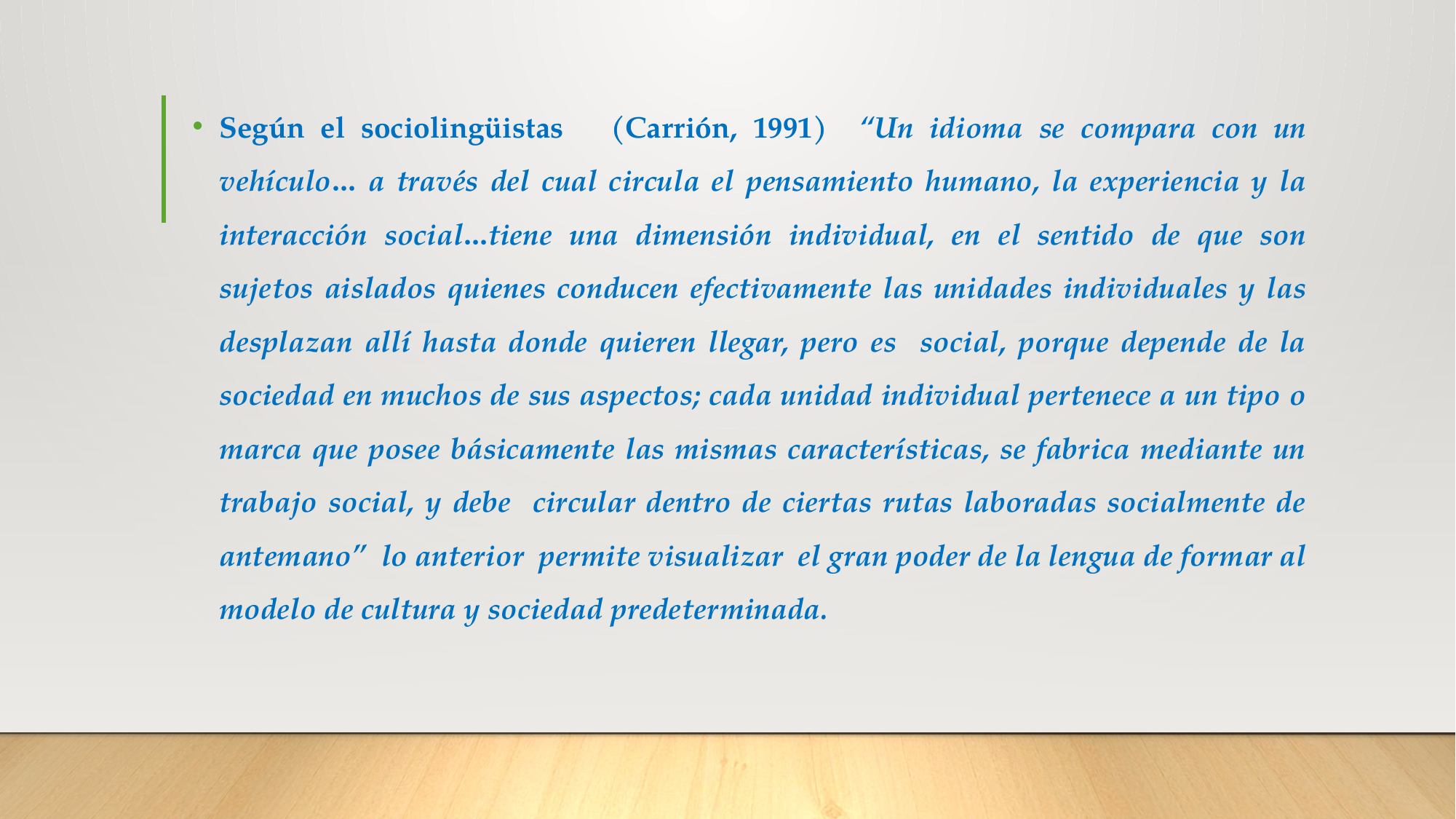

Según el sociolingüistas   (Carrión, 1991)  “Un idioma se compara con un vehículo… a través del cual circula el pensamiento humano, la experiencia y la interacción social…tiene una dimensión individual, en el sentido de que son sujetos aislados quienes conducen efectivamente las unidades individuales y las desplazan allí hasta donde quieren llegar, pero es  social, porque depende de la sociedad en muchos de sus aspectos; cada unidad individual pertenece a un tipo o marca que posee básicamente las mismas características, se fabrica mediante un trabajo social, y debe  circular dentro de ciertas rutas laboradas socialmente de antemano”  lo anterior  permite visualizar  el gran poder de la lengua de formar al modelo de cultura y sociedad predeterminada.